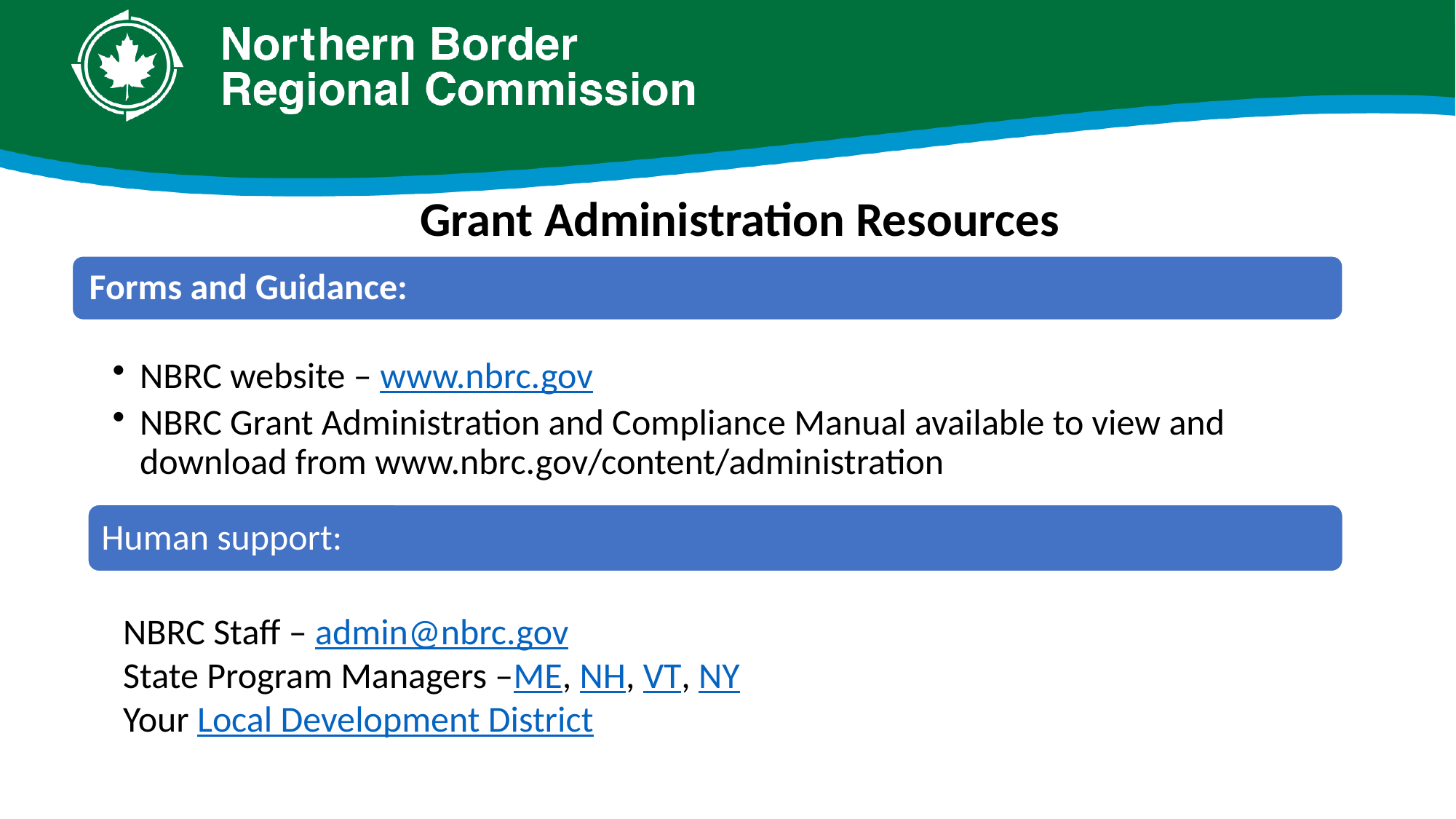

# Grant Administration Resources
Forms and Guidance:

NBRC website – www.nbrc.gov
NBRC Grant Administration and Compliance Manual available to view and download from www.nbrc.gov/content/administration

Human support:
NBRC Staff – admin@nbrc.gov
State Program Managers –ME, NH, VT, NY
Your Local Development District